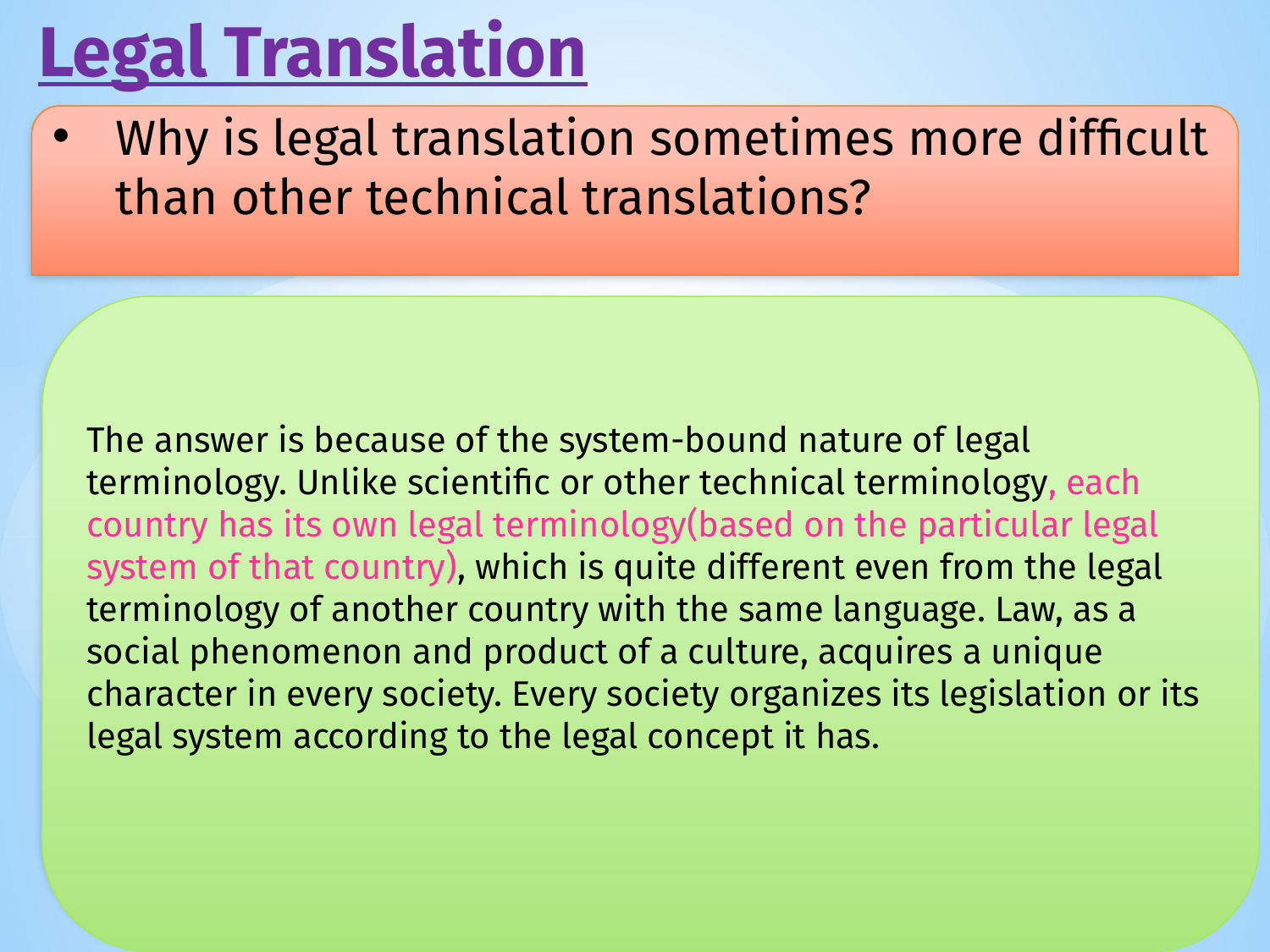

# Legal Translation

Why is legal translation sometimes more difficult than other technical translations?

The answer is because of the system-bound nature of legal terminology. Unlike scientific or other technical terminology, each country has its own legal terminology(based on the particular legal system of that country), which is quite different even from the legal terminology of another country with the same language. Law, as a social phenomenon and product of a culture, acquires a unique character in every society. Every society organizes its legislation or its legal system according to the legal concept it has.

33